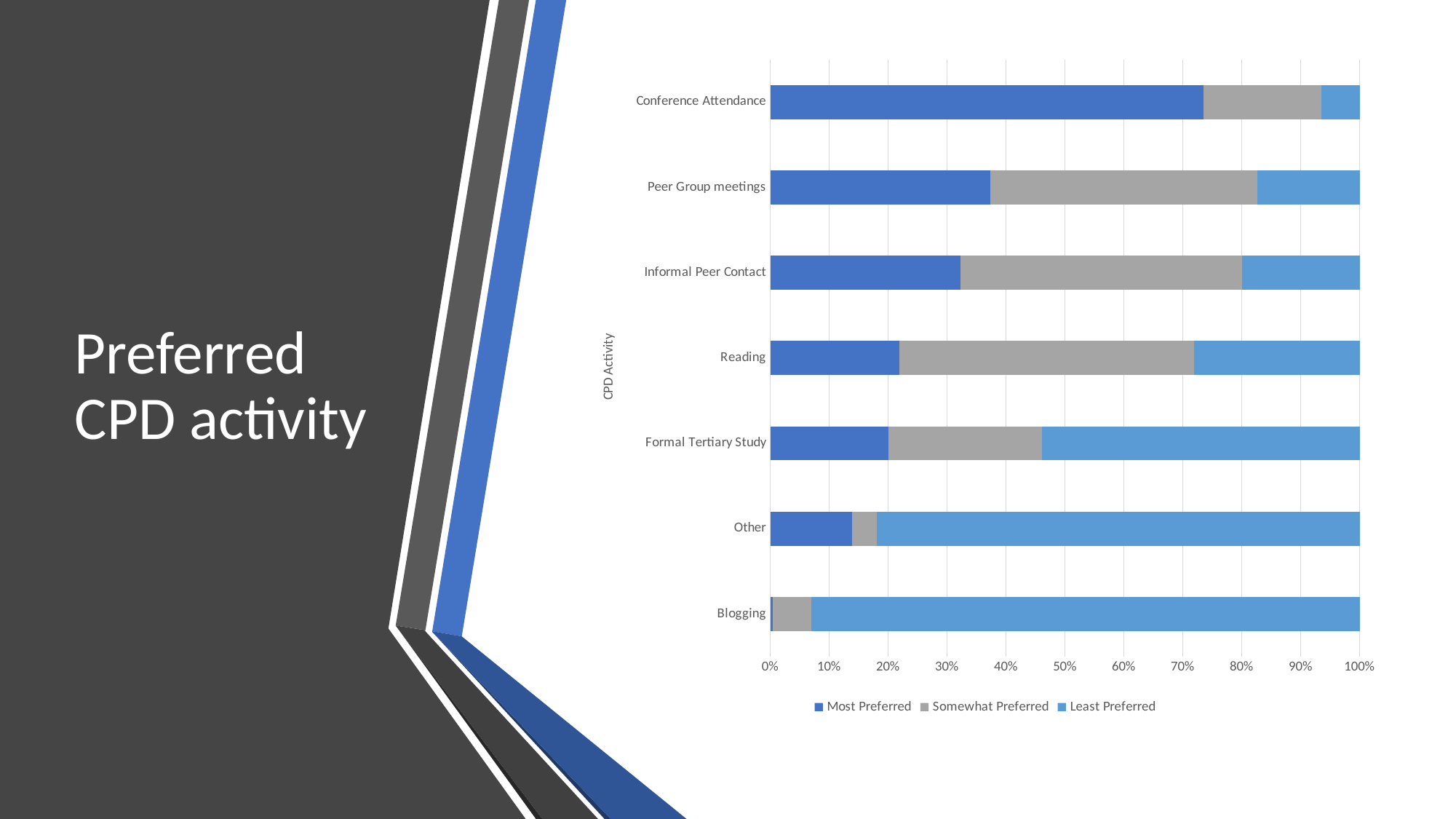

### Chart

| Category | Most Preferred | Somewhat Preferred | Least Preferred |
|---|---|---|---|
| Blogging | 1.0 | 17.0 | 240.0 |
| Other | 36.0 | 11.0 | 213.0 |
| Formal Tertiary Study | 52.0 | 68.0 | 140.0 |
| Reading | 57.0 | 130.0 | 73.0 |
| Informal Peer Contact | 84.0 | 124.0 | 52.0 |
| Peer Group meetings | 97.0 | 118.0 | 45.0 |
| Conference Attendance | 191.0 | 52.0 | 17.0 |
# Preferred CPD activity